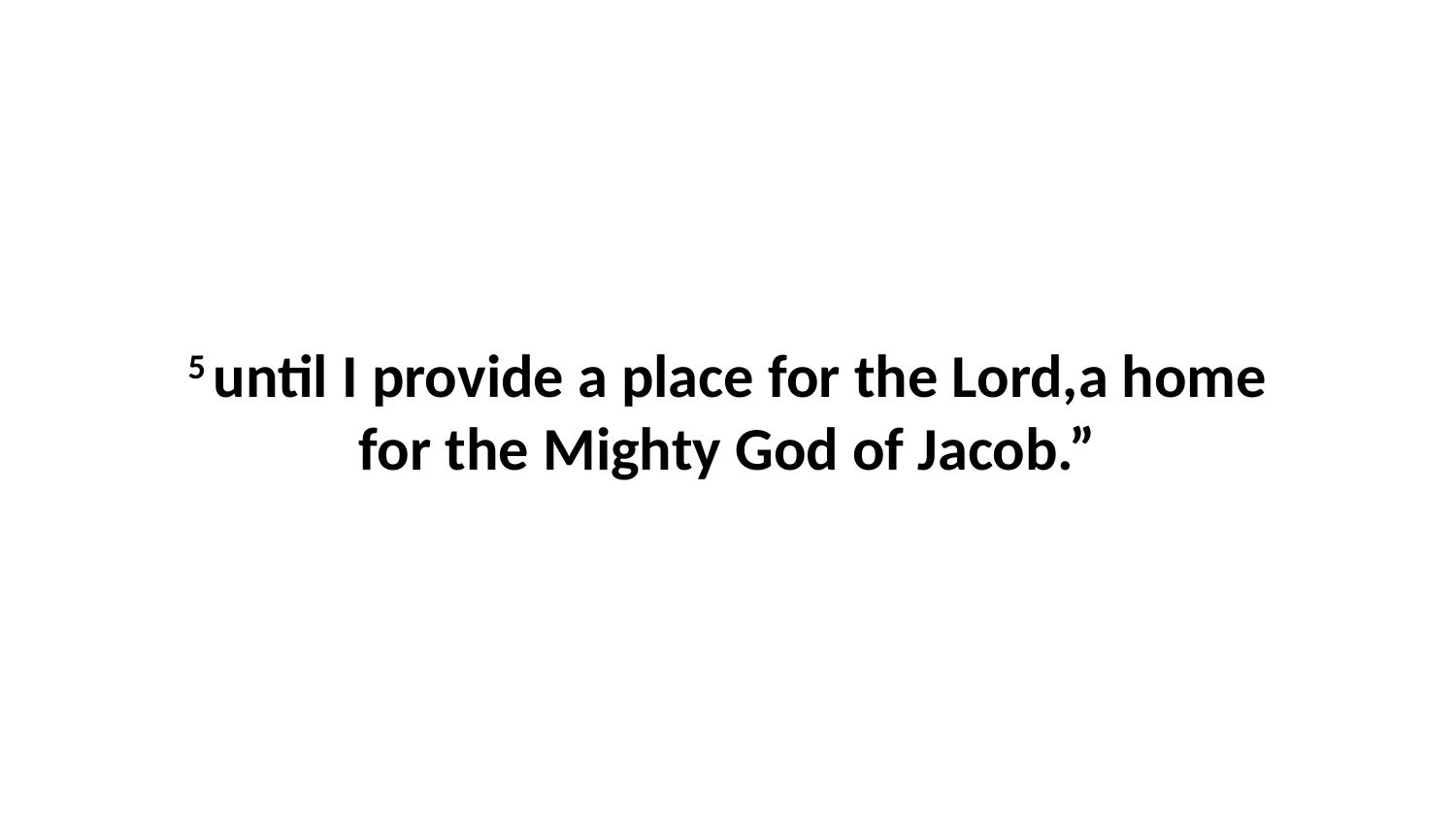

5 until I provide a place for the Lord,a home for the Mighty God of Jacob.”